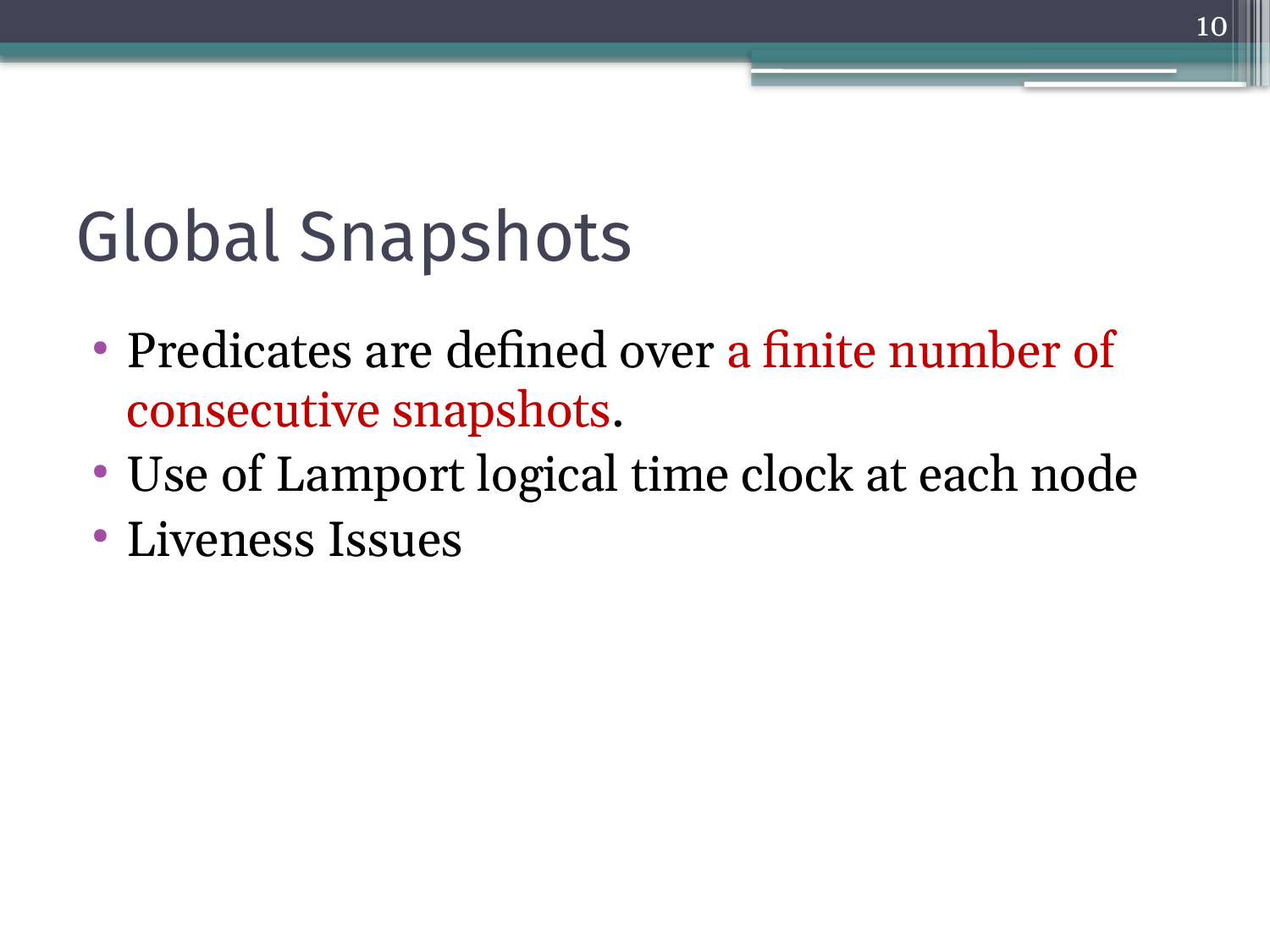

10
# Global Snapshots
Predicates are defined over a finite number of consecutive snapshots.
Use of Lamport logical time clock at each node
Liveness Issues